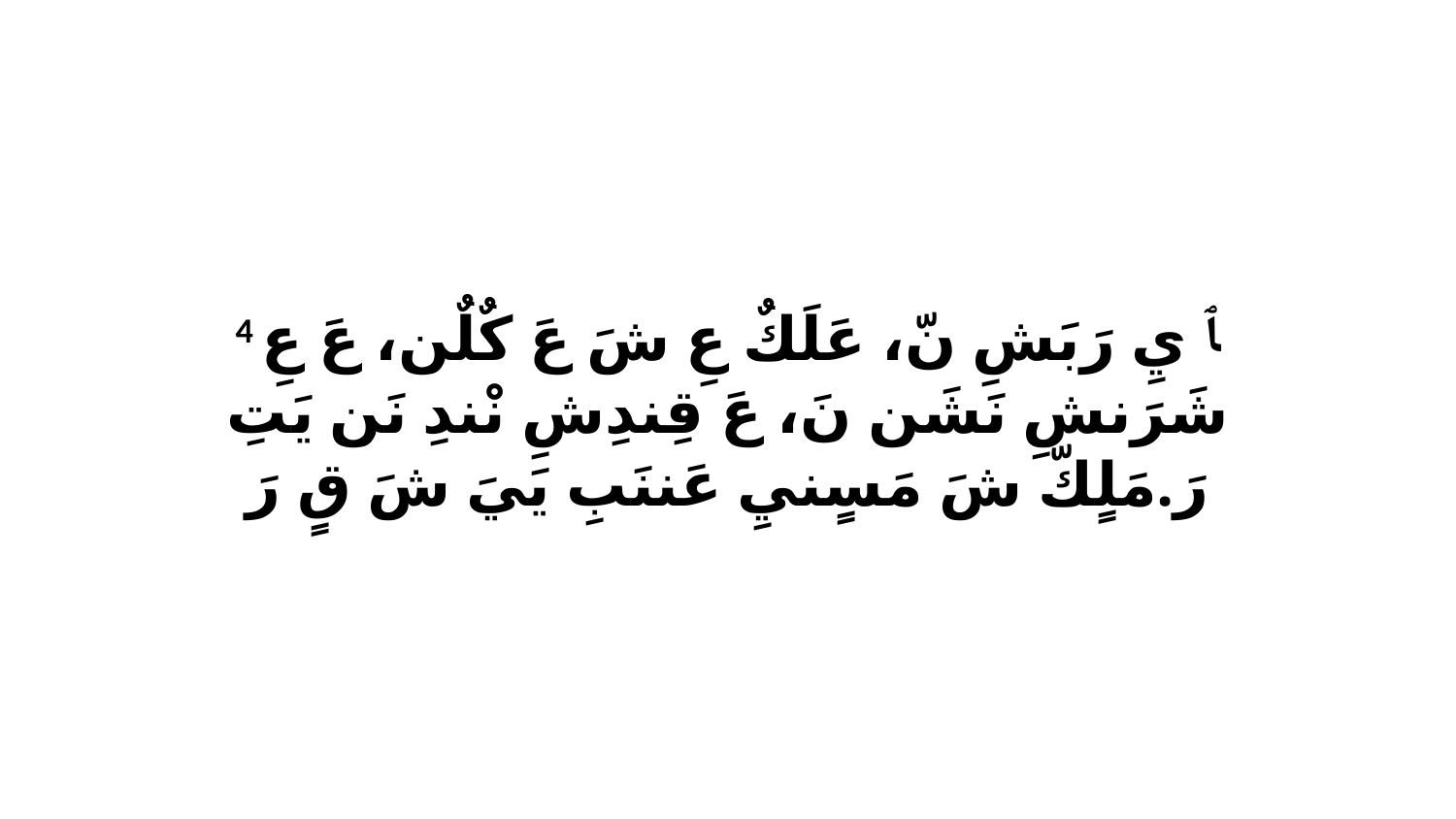

4 ﭑ يِ رَبَشِ نّ، عَلَكٌ عِ شَ عَ كٌلٌن، عَ عِ شَرَنشِ نَشَن نَ، عَ قِندِشِ نْندِ نَن يَتِ رَ.مَلٍكّ شَ مَسٍنيِ عَننَبِ يَيَ شَ قٍ رَ